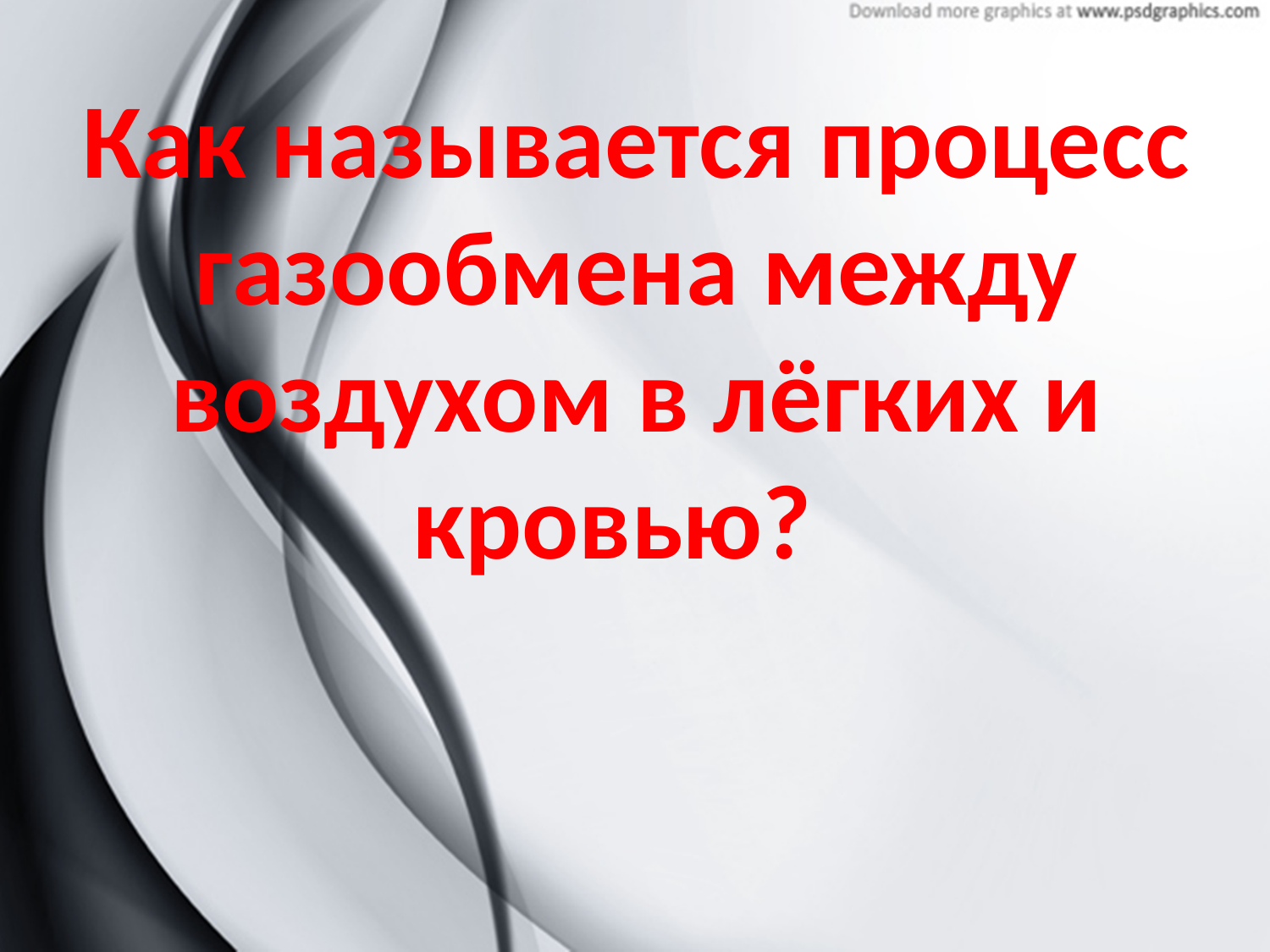

Как называется процесс газообмена между воздухом в лёгких и кровью?